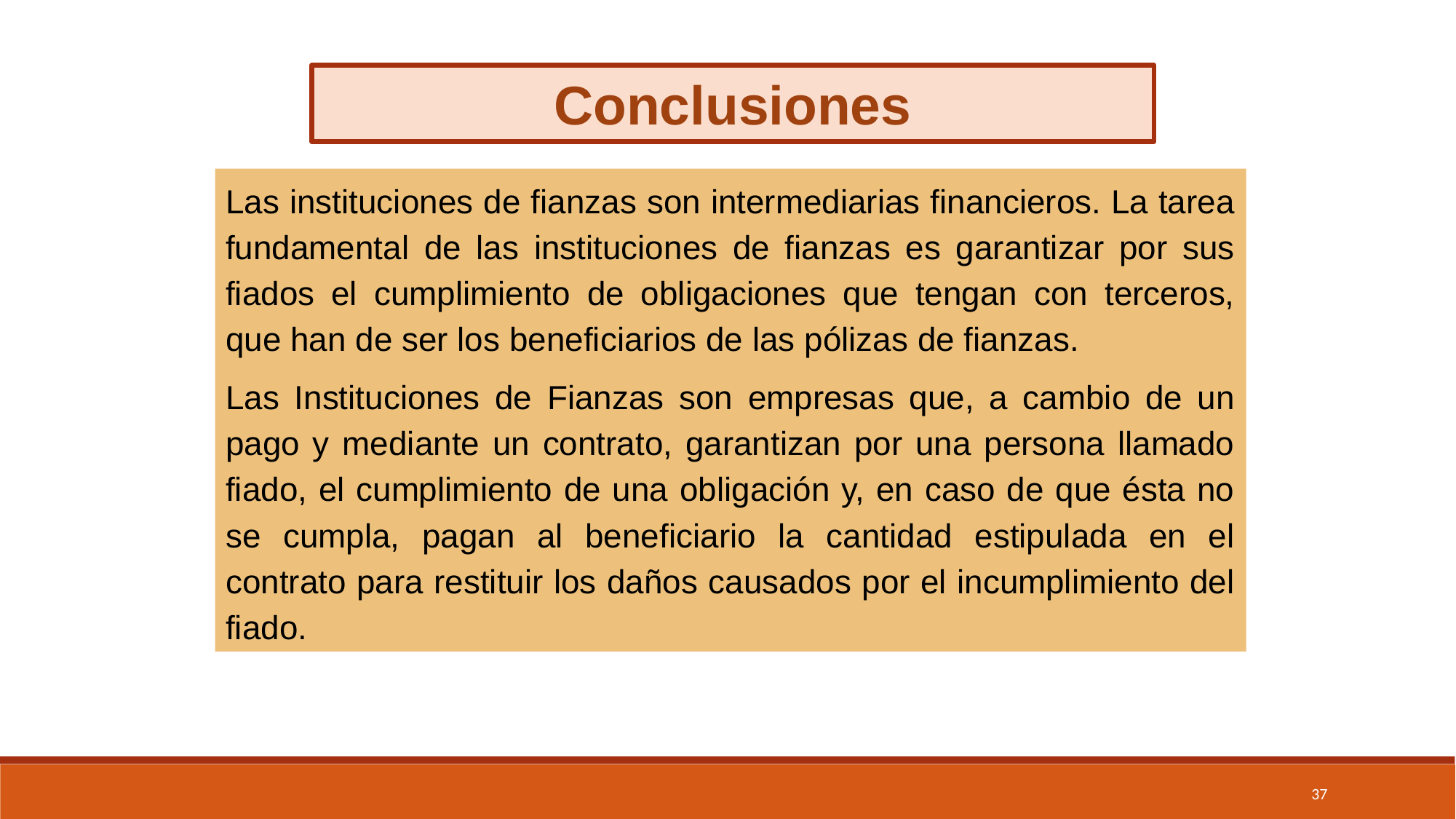

Conclusiones
Las instituciones de fianzas son intermediarias financieros. La tarea fundamental de las instituciones de fianzas es garantizar por sus fiados el cumplimiento de obligaciones que tengan con terceros, que han de ser los beneficiarios de las pólizas de fianzas.
Las Instituciones de Fianzas son empresas que, a cambio de un pago y mediante un contrato, garantizan por una persona llamado fiado, el cumplimiento de una obligación y, en caso de que ésta no se cumpla, pagan al beneficiario la cantidad estipulada en el contrato para restituir los daños causados por el incumplimiento del fiado.
37